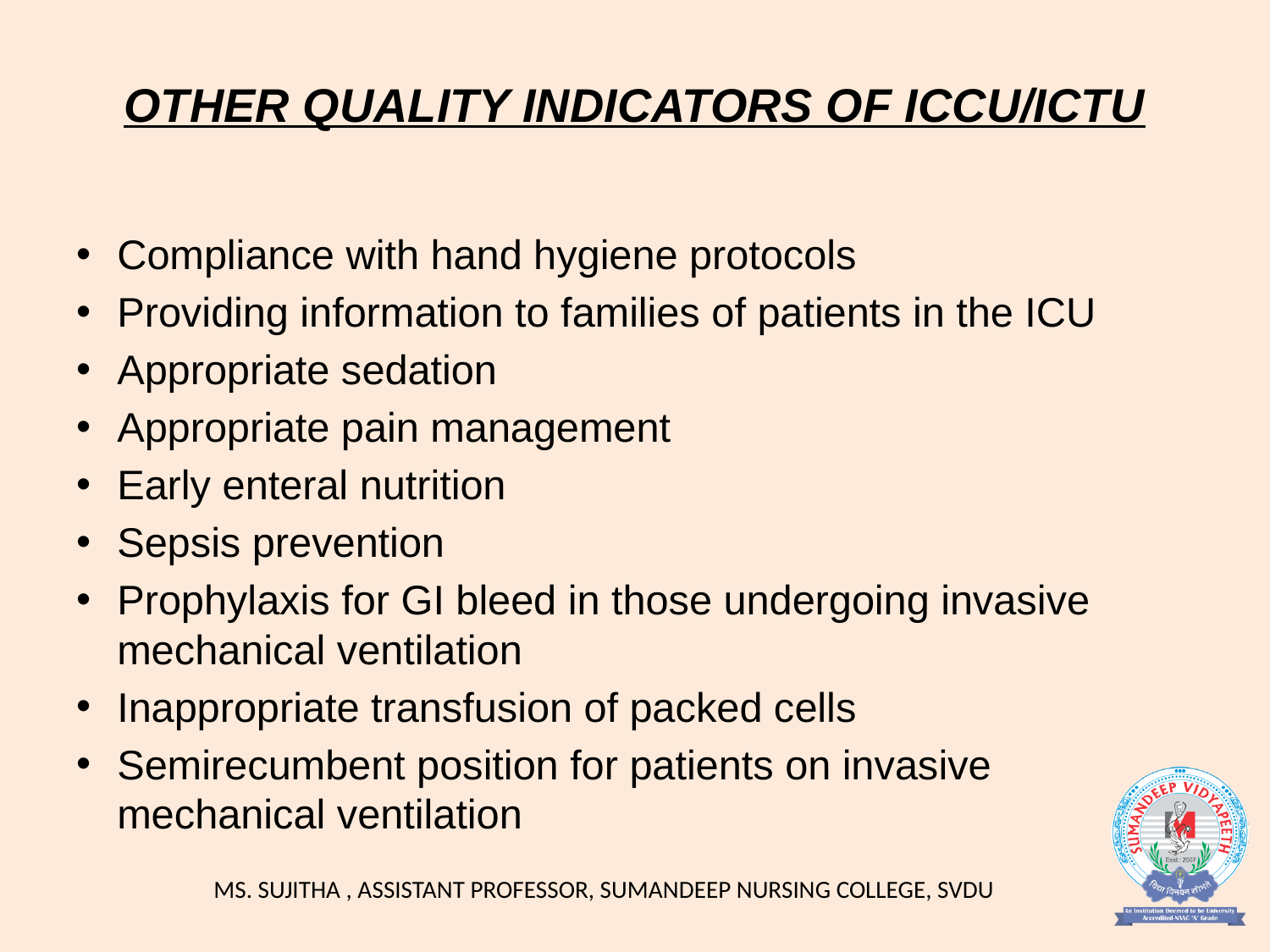

# OTHER QUALITY INDICATORS OF ICCU/ICTU
Compliance with hand hygiene protocols
Providing information to families of patients in the ICU
Appropriate sedation
Appropriate pain management
Early enteral nutrition
Sepsis prevention
Prophylaxis for GI bleed in those undergoing invasive mechanical ventilation
Inappropriate transfusion of packed cells
Semirecumbent position for patients on invasive mechanical ventilation